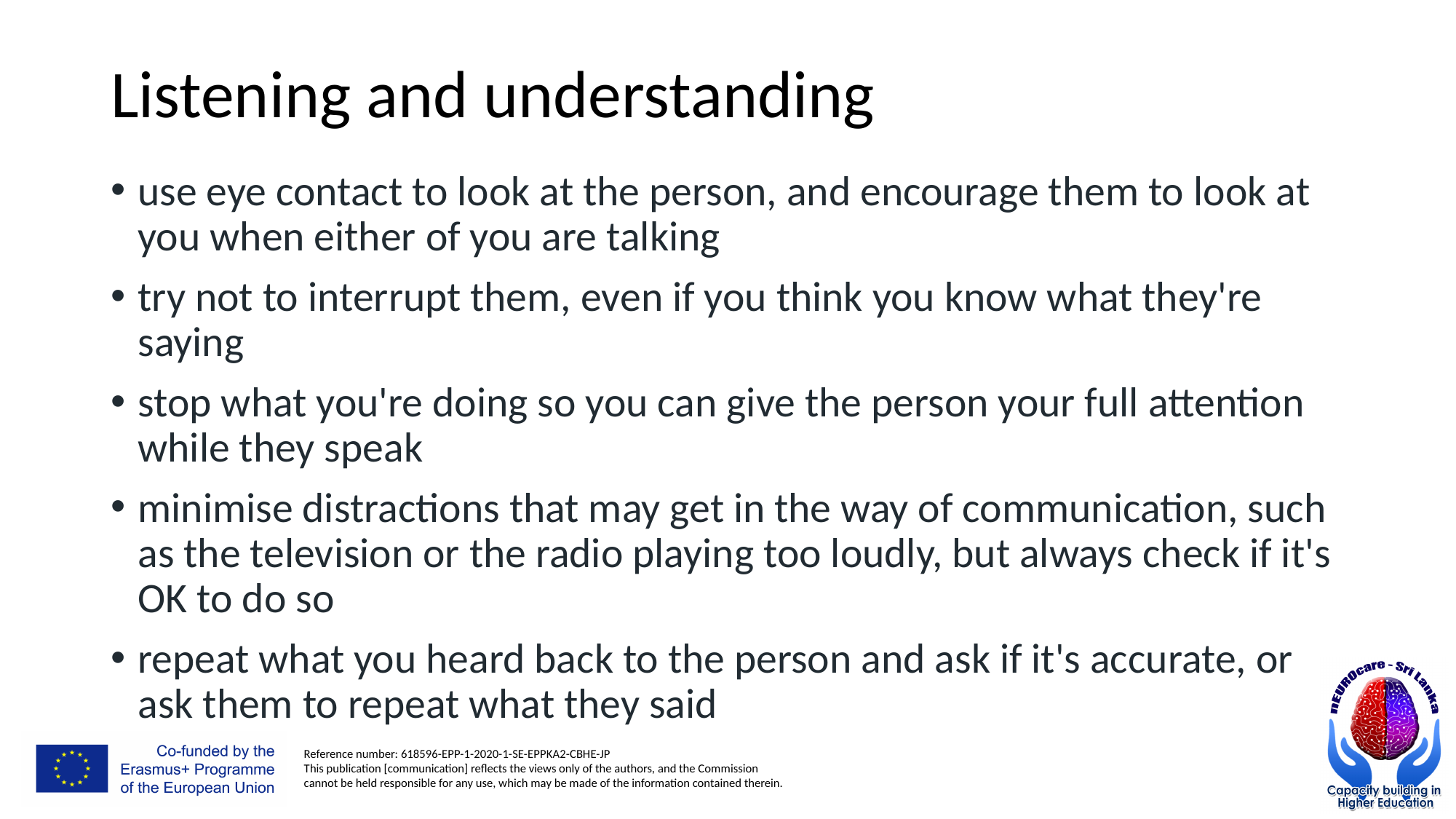

# Listening and understanding
use eye contact to look at the person, and encourage them to look at you when either of you are talking
try not to interrupt them, even if you think you know what they're saying
stop what you're doing so you can give the person your full attention while they speak
minimise distractions that may get in the way of communication, such as the television or the radio playing too loudly, but always check if it's OK to do so
repeat what you heard back to the person and ask if it's accurate, or ask them to repeat what they said